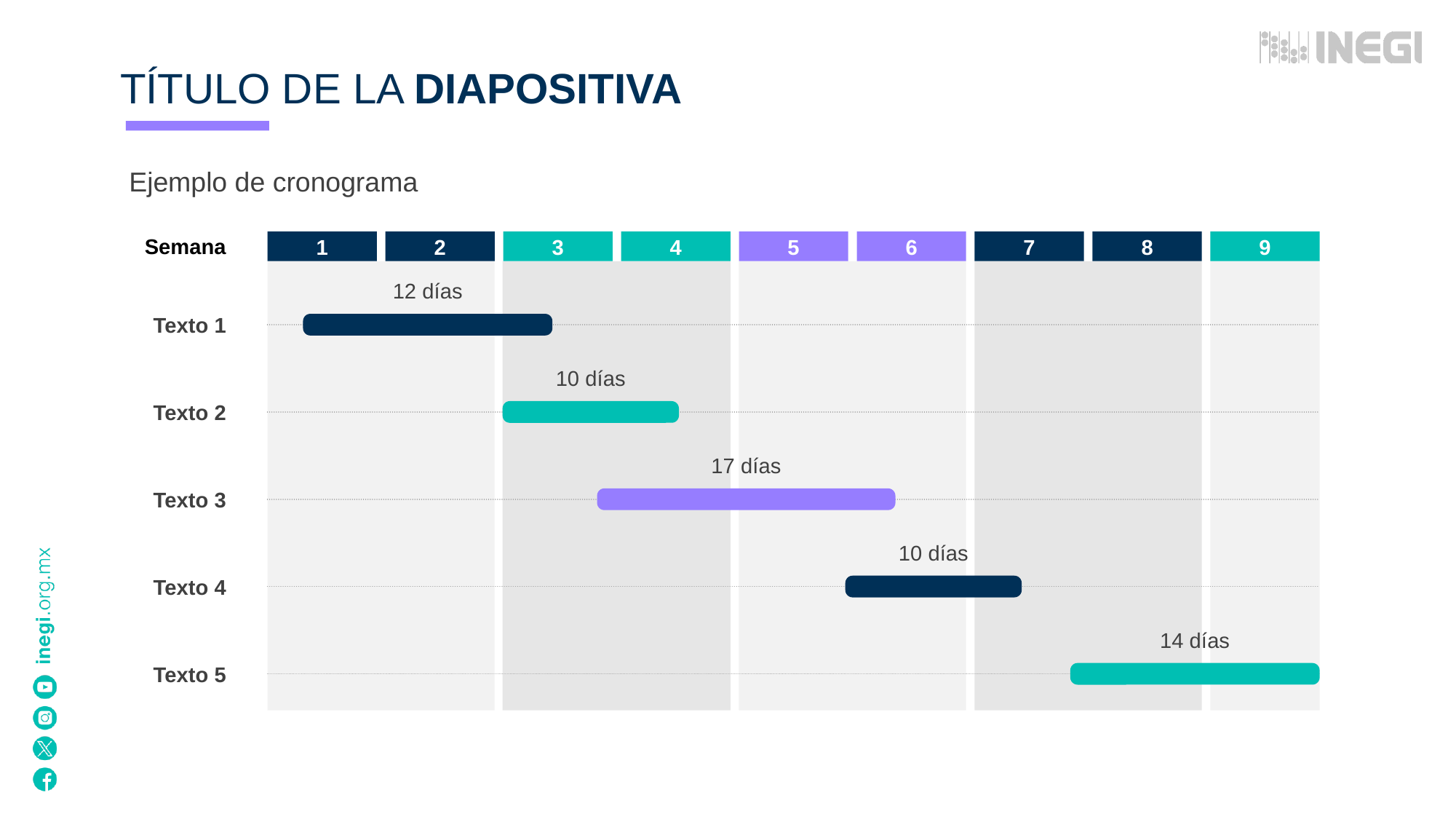

TÍTULO DE LA DIAPOSITIVA

Ejemplo de cronograma
1
2
3
4
5
6
7
8
9
Semana

12 días
Texto 1

10 días
Texto 2

17 días
Texto 3

10 días
Texto 4

14 días
Texto 5